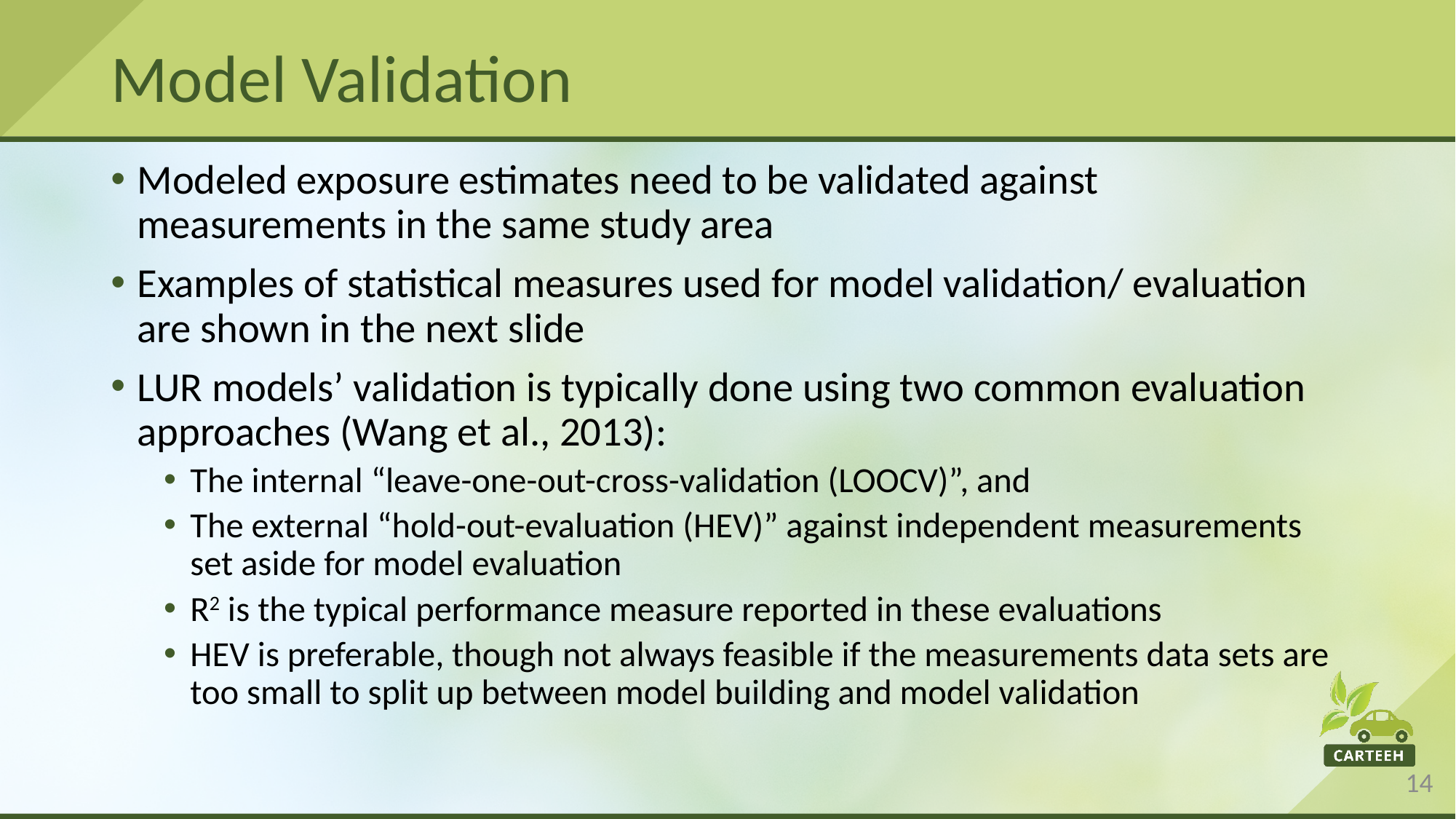

# Model Validation
Modeled exposure estimates need to be validated against measurements in the same study area
Examples of statistical measures used for model validation/ evaluation are shown in the next slide
LUR models’ validation is typically done using two common evaluation approaches (Wang et al., 2013):
The internal “leave-one-out-cross-validation (LOOCV)”, and
The external “hold-out-evaluation (HEV)” against independent measurements set aside for model evaluation
R2 is the typical performance measure reported in these evaluations
HEV is preferable, though not always feasible if the measurements data sets are too small to split up between model building and model validation